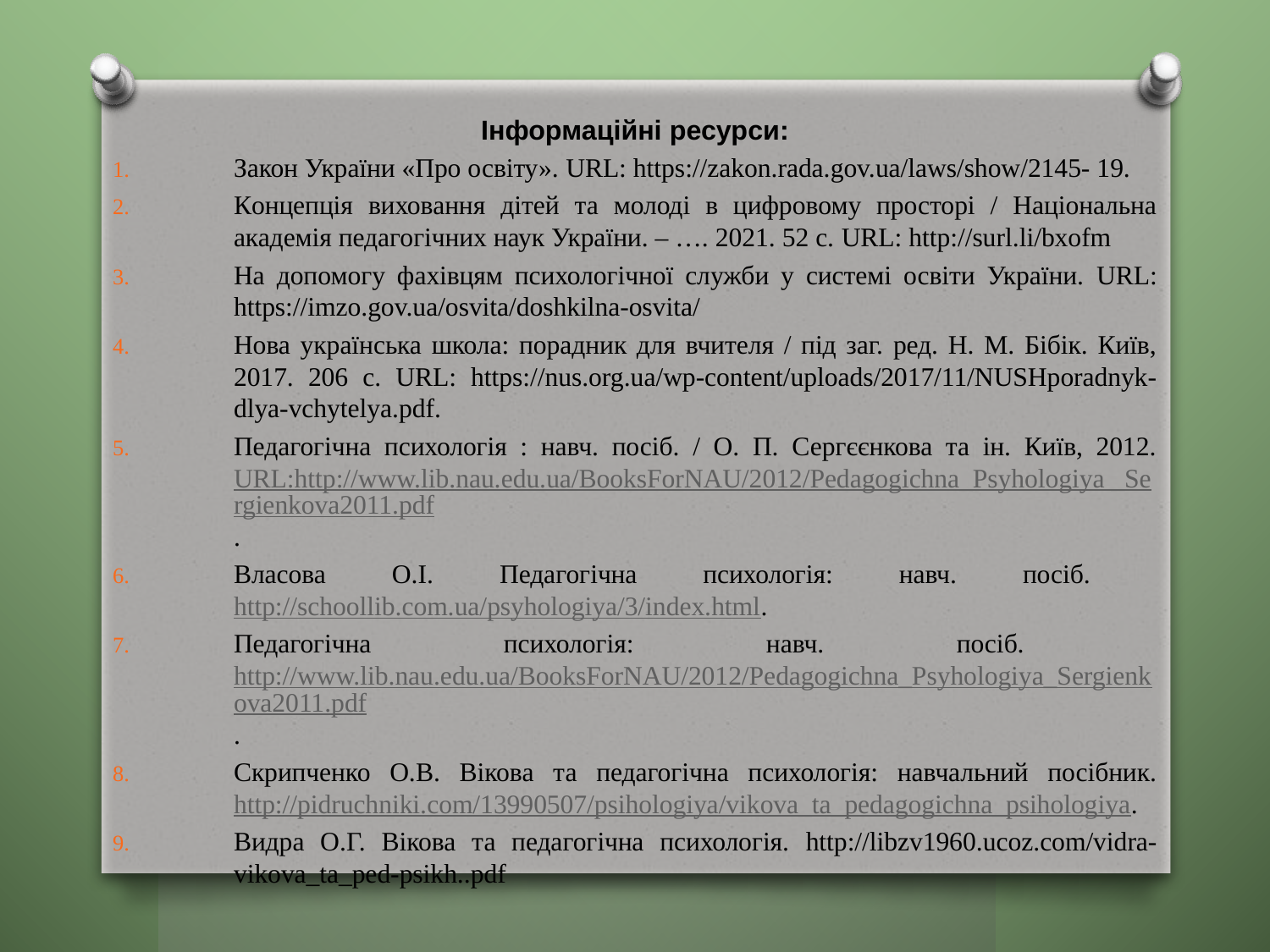

Інформаційні ресурси:
Закон України «Про освіту». URL: https://zakon.rada.gov.ua/laws/show/2145- 19.
Концепція виховання дітей та молоді в цифровому просторі / Національна академія педагогічних наук України. – …. 2021. 52 с. URL: http://surl.li/bxofm
На допомогу фахівцям психологічної служби у системі освіти України. URL: https://imzo.gov.ua/osvita/doshkilna-osvita/
Нова українська школа: порадник для вчителя / під заг. ред. Н. М. Бібік. Київ, 2017. 206 с. URL: https://nus.org.ua/wp-content/uploads/2017/11/NUSHporadnyk-dlya-vchytelya.pdf.
Педагогічна психологія : навч. посіб. / О. П. Сергєєнкова та ін. Київ, 2012. URL:http://www.lib.nau.edu.ua/BooksForNAU/2012/Pedagogichna_Psyhologiya _Sergienkova2011.pdf.
Власова О.І. Педагогічна психологія: навч. посіб.  http://schoollib.com.ua/psyhologiya/3/index.html.
Педагогічна психологія: навч. посіб.  http://www.lib.nau.edu.ua/BooksForNAU/2012/Pedagogichna_Psyhologiya_Sergienkova2011.pdf.
Скрипченко О.В. Вікова та педагогічна психологія: навчальний посібник. http://pidruchniki.com/13990507/psihologiya/vikova_ta_pedagogichna_psihologiya.
Видра О.Г. Вікова та педагогічна психологія. http://libzv1960.ucoz.com/vidra-vikova_ta_ped-psikh..pdf